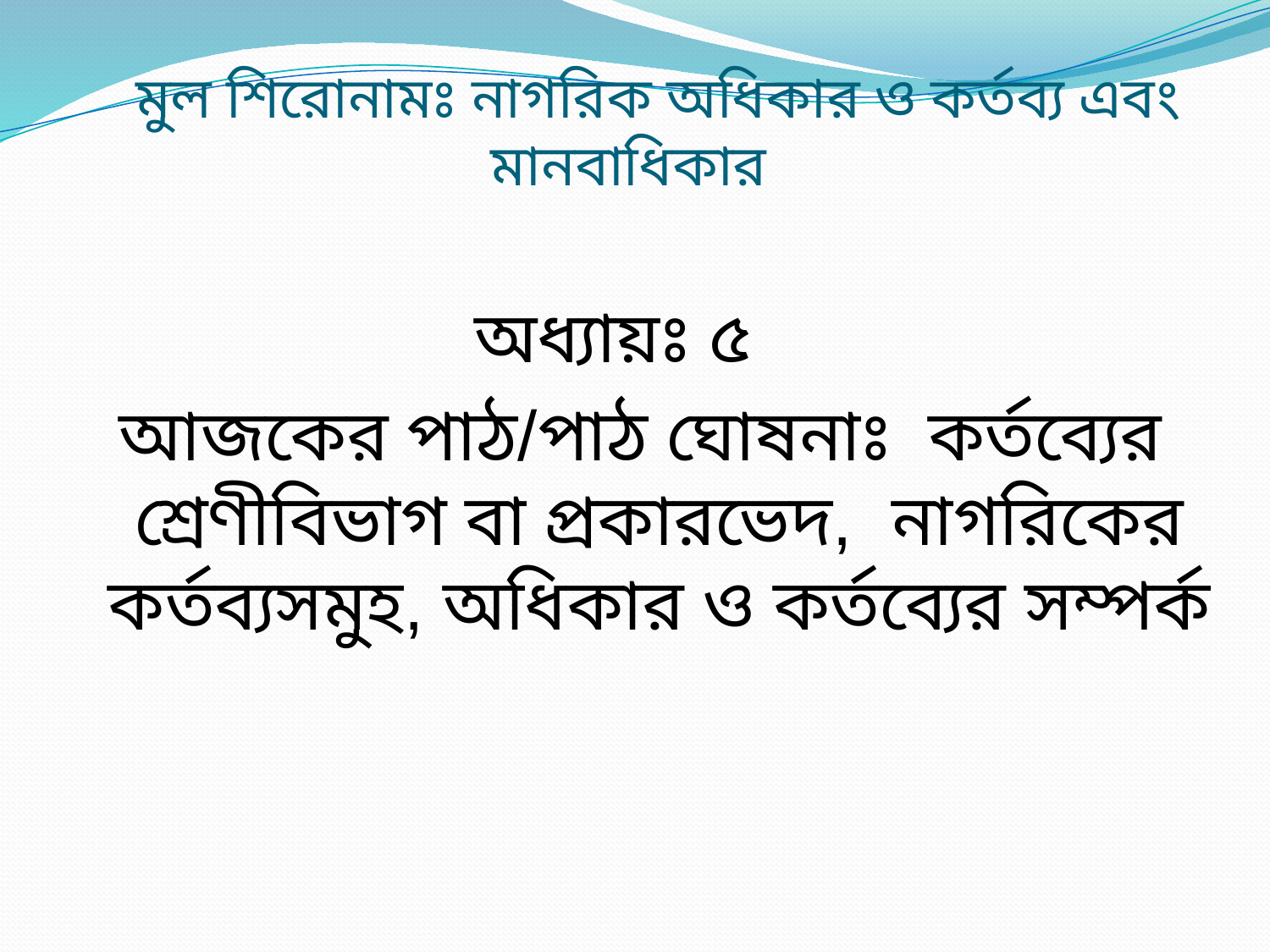

# মুল শিরোনামঃ নাগরিক অধিকার ও কর্তব্য এবং মানবাধিকার
অধ্যায়ঃ ৫
আজকের পাঠ/পাঠ ঘোষনাঃ  কর্তব্যের শ্রেণীবিভাগ বা প্রকারভেদ,  নাগরিকের কর্তব্যসমুহ, অধিকার ও কর্তব্যের সম্পর্ক